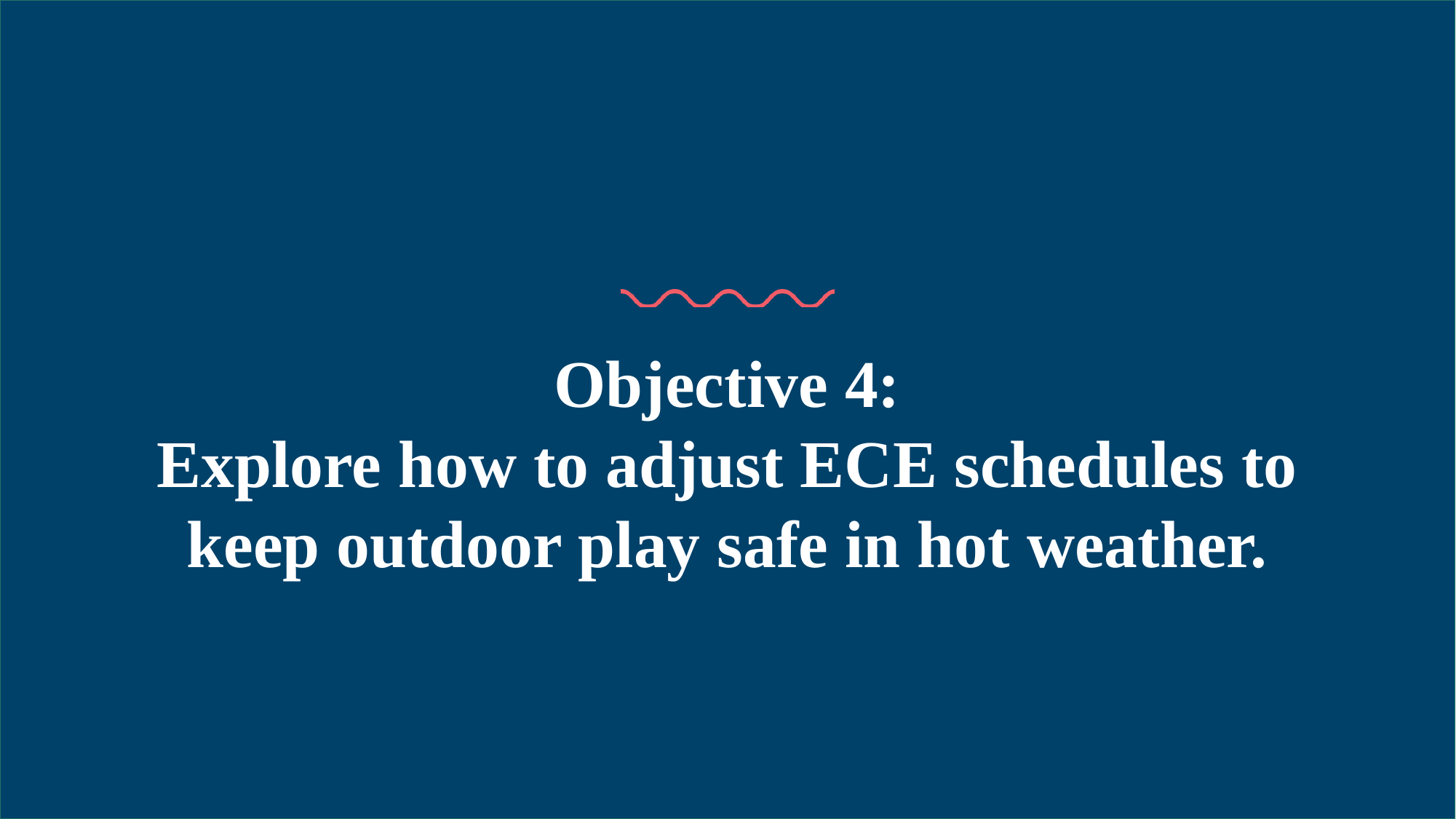

# Objective 4: Explore how to adjust ECE schedules to keep outdoor play safe in hot weather.